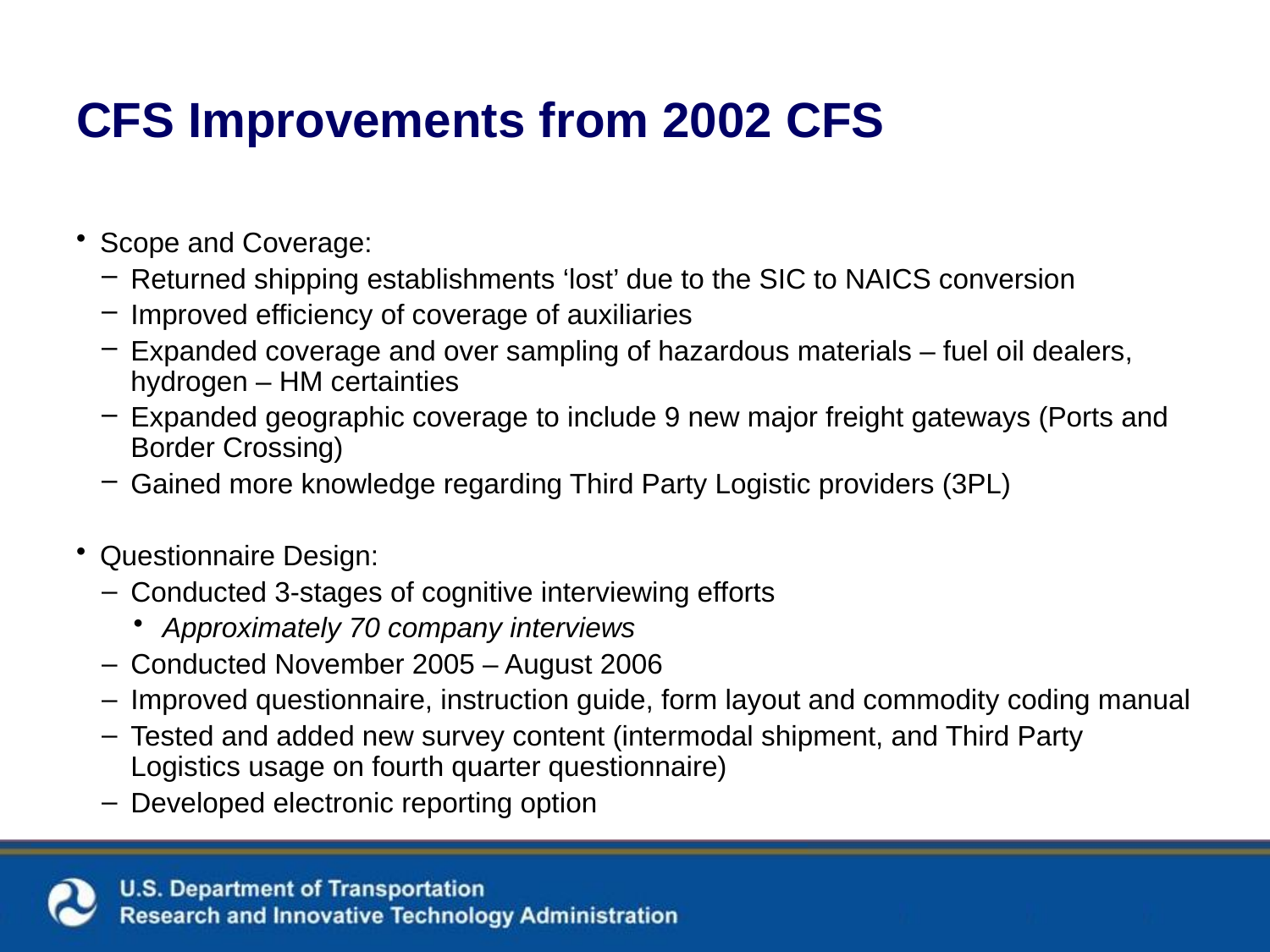

# CFS Improvements from 2002 CFS
Scope and Coverage:
Returned shipping establishments ‘lost’ due to the SIC to NAICS conversion
Improved efficiency of coverage of auxiliaries
Expanded coverage and over sampling of hazardous materials – fuel oil dealers, hydrogen – HM certainties
Expanded geographic coverage to include 9 new major freight gateways (Ports and Border Crossing)
Gained more knowledge regarding Third Party Logistic providers (3PL)

Questionnaire Design:
Conducted 3-stages of cognitive interviewing efforts
Approximately 70 company interviews
Conducted November 2005 – August 2006
Improved questionnaire, instruction guide, form layout and commodity coding manual
Tested and added new survey content (intermodal shipment, and Third Party Logistics usage on fourth quarter questionnaire)
Developed electronic reporting option